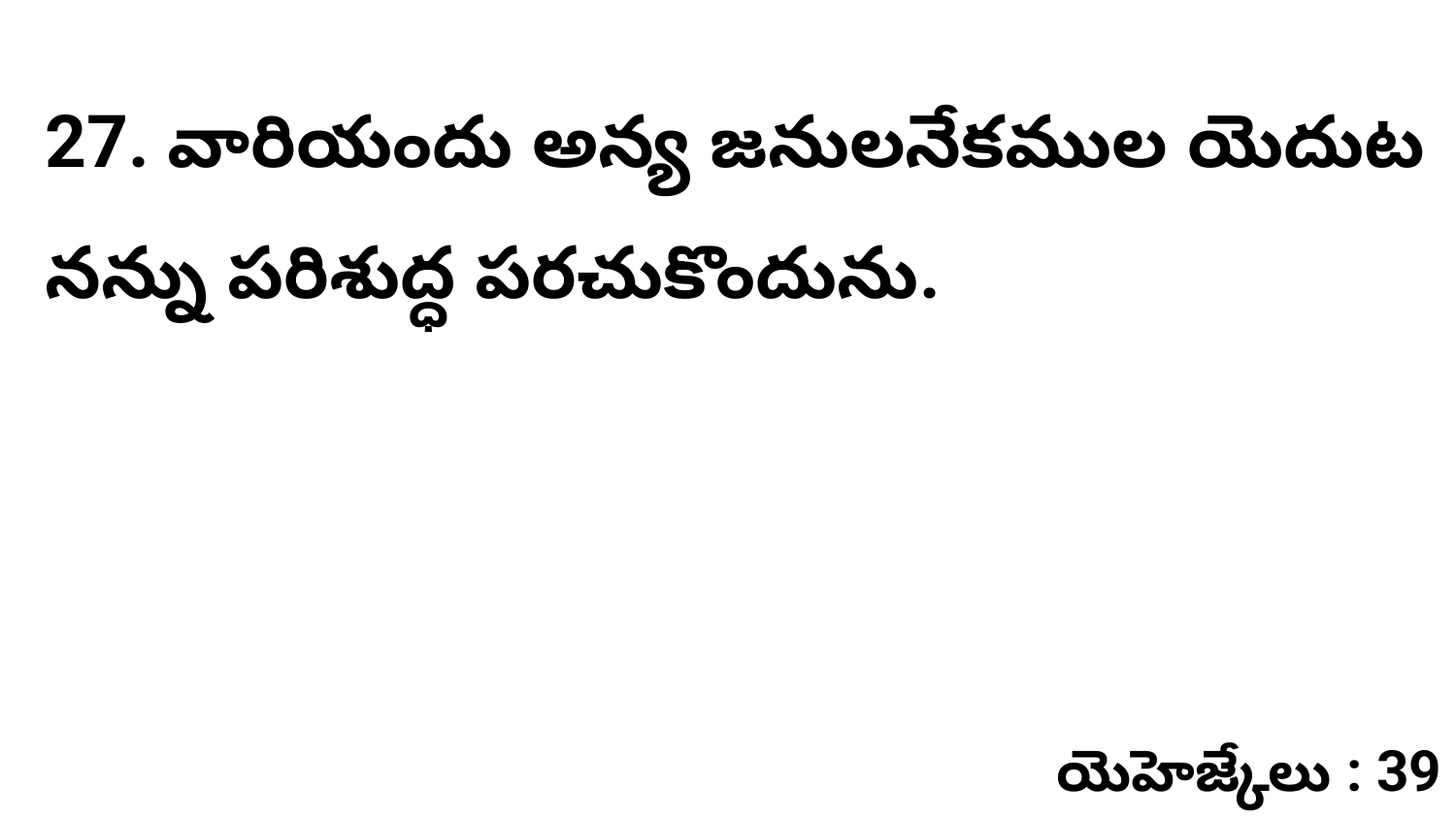

27. వారియందు అన్య జనులనేకముల యెదుట నన్ను పరిశుద్ధ పరచుకొందును.
యెహెజ్కేలు : 39